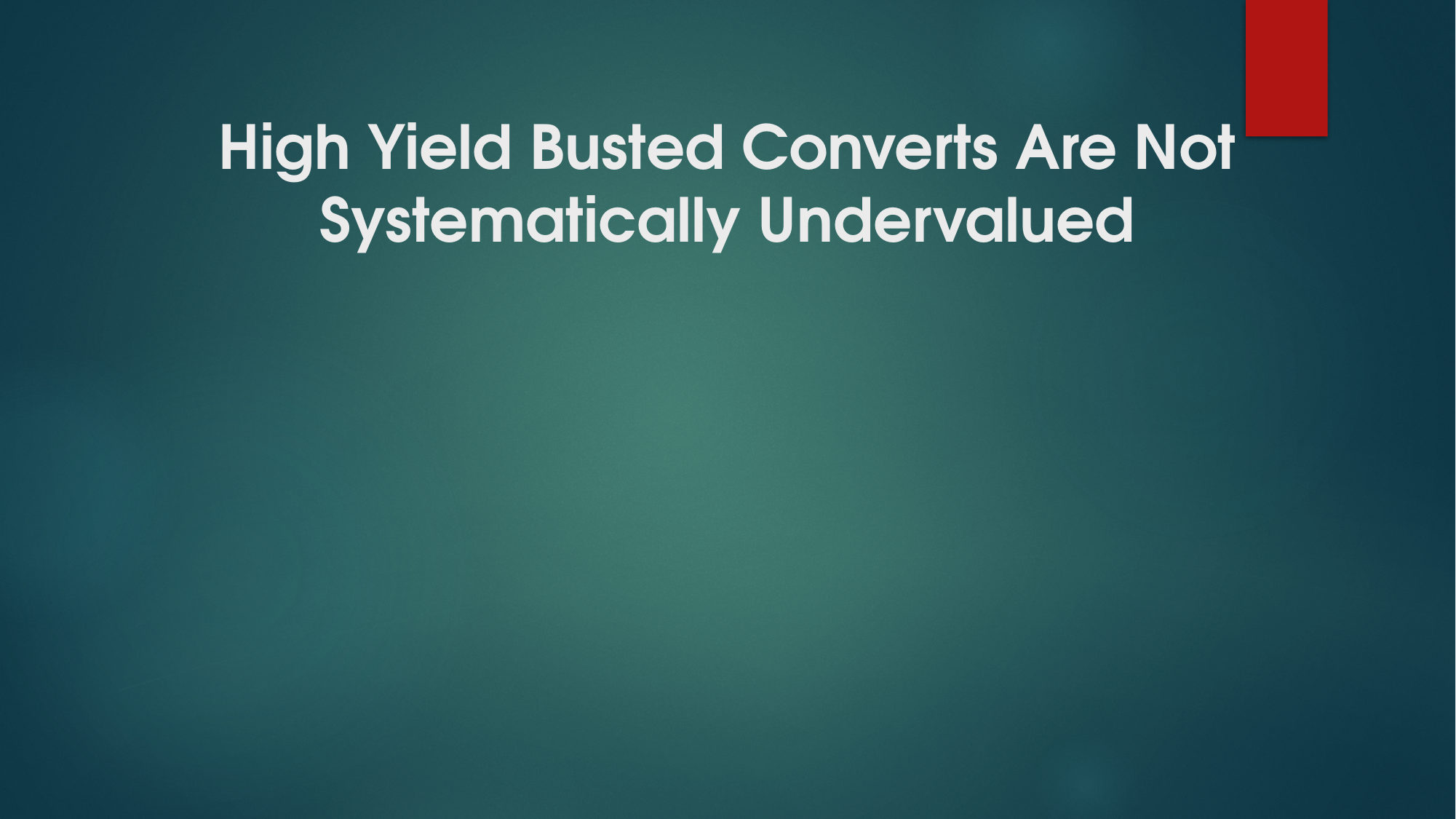

# High Yield Busted Converts Are Not Systematically Undervalued